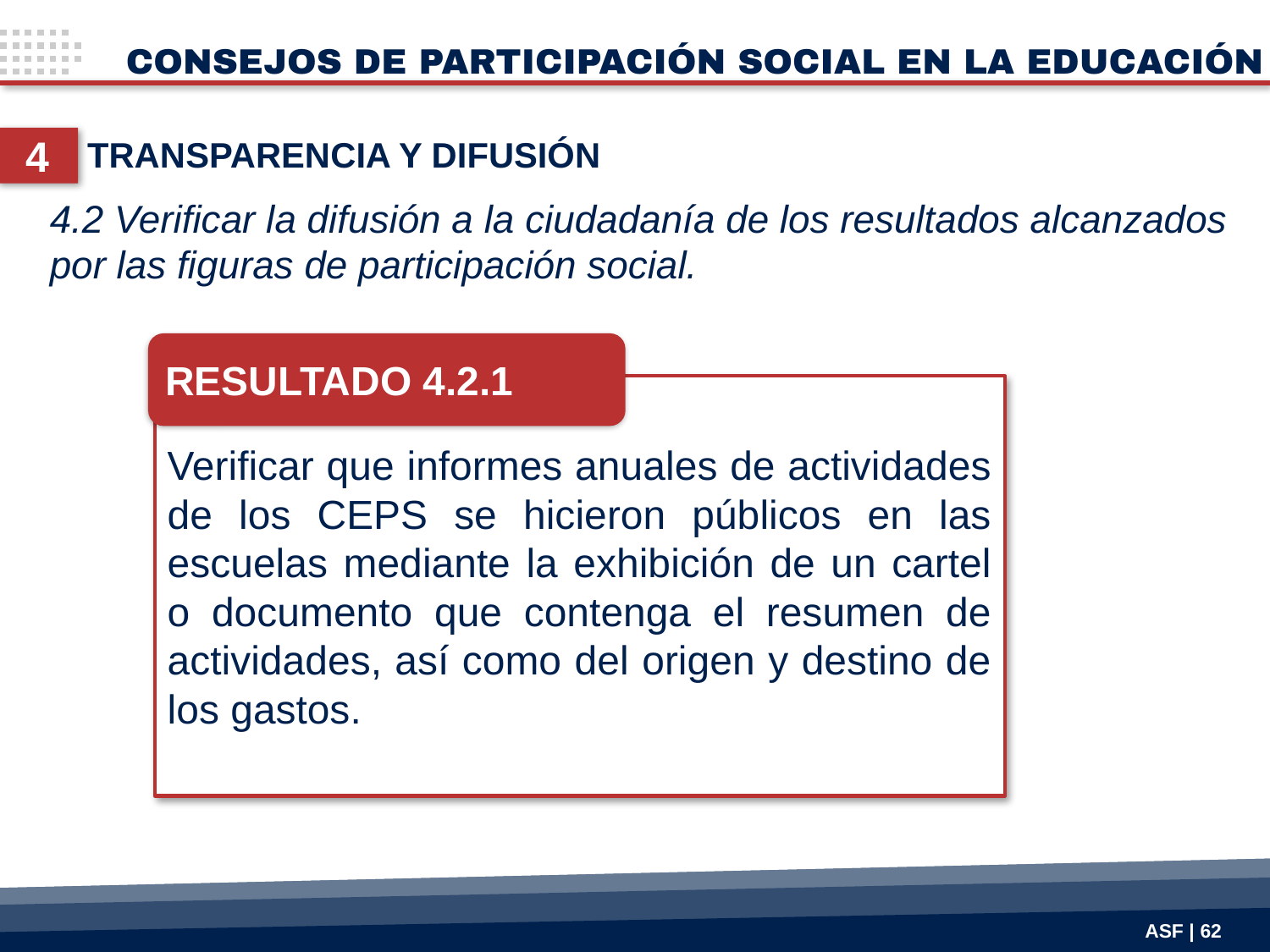

CONSEJOS DE PARTICIPACIÓN SOCIAL EN LA EDUCACIÓN
TRANSPARENCIA Y DIFUSIÓN
4
4.2 Verificar la difusión a la ciudadanía de los resultados alcanzados por las figuras de participación social.
RESULTADO 4.2.1
Verificar que informes anuales de actividades de los CEPS se hicieron públicos en las escuelas mediante la exhibición de un cartel o documento que contenga el resumen de actividades, así como del origen y destino de los gastos.
ASF | 62